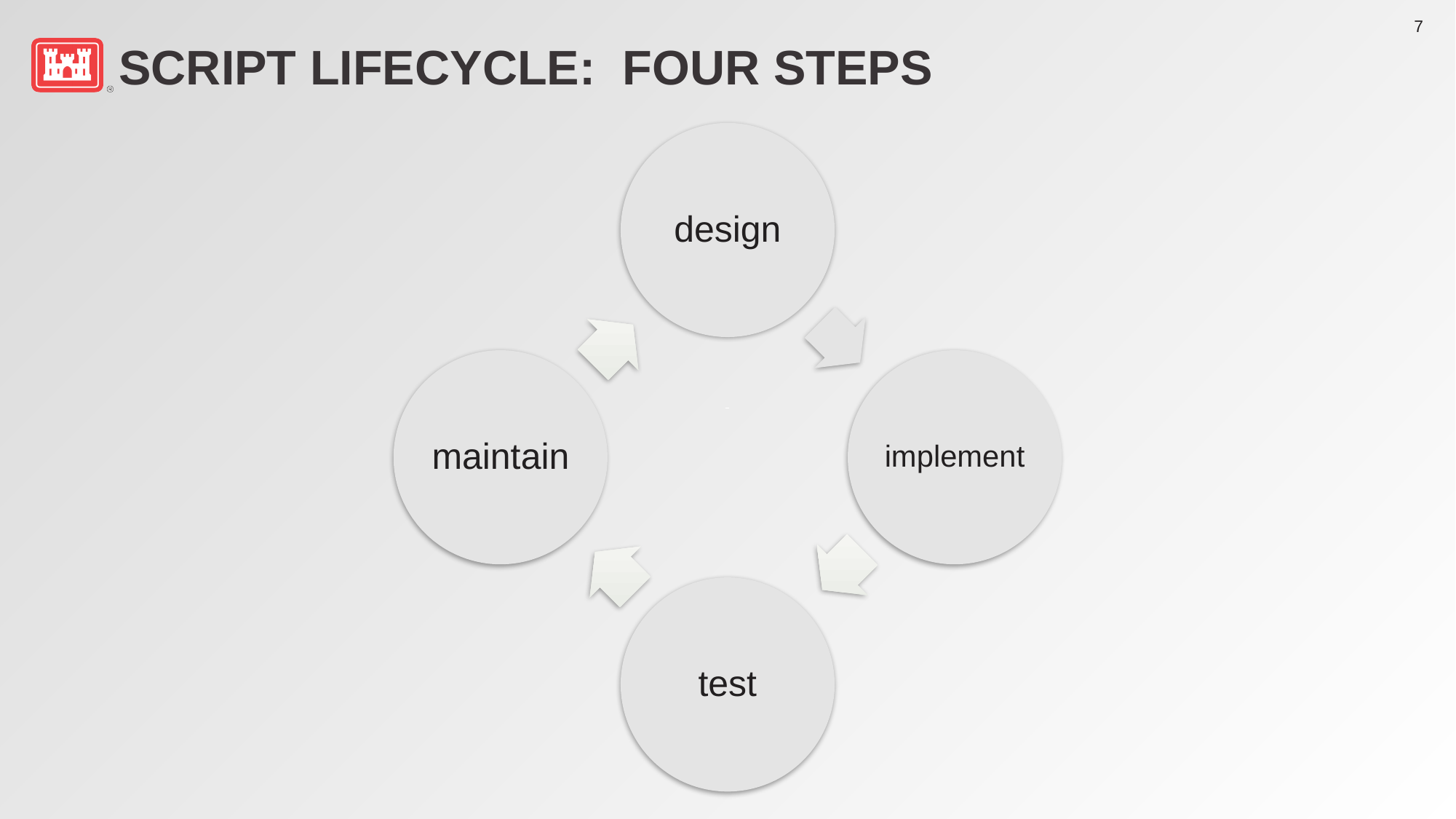

# Script LifecyclE:  Four Steps
design

implement

test

maintain